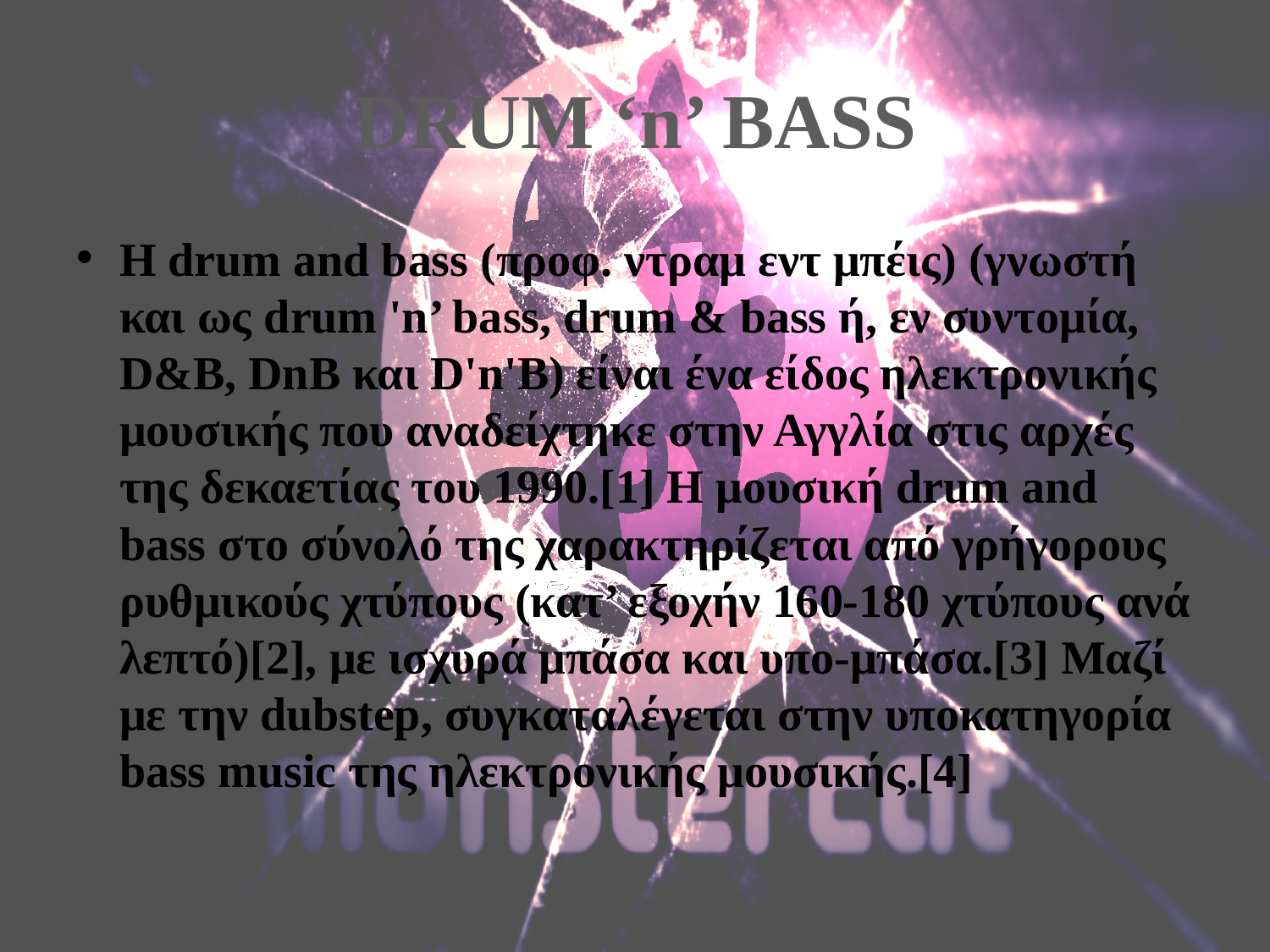

# DRUM ‘n’ BASS
Η drum and bass (προφ. ντραμ εντ μπέις) (γνωστή και ως drum 'n’ bass, drum & bass ή, εν συντομία, D&Β, DnB και D'n'B) είναι ένα είδος ηλεκτρονικής μουσικής που αναδείχτηκε στην Αγγλία στις αρχές της δεκαετίας του 1990.[1] Η μουσική drum and bass στο σύνολό της χαρακτηρίζεται από γρήγορους ρυθμικούς χτύπους (κατ’ εξοχήν 160-180 χτύπους ανά λεπτό)[2], με ισχυρά μπάσα και υπο-μπάσα.[3] Μαζί με την dubstep, συγκαταλέγεται στην υποκατηγορία bass music της ηλεκτρονικής μουσικής.[4]